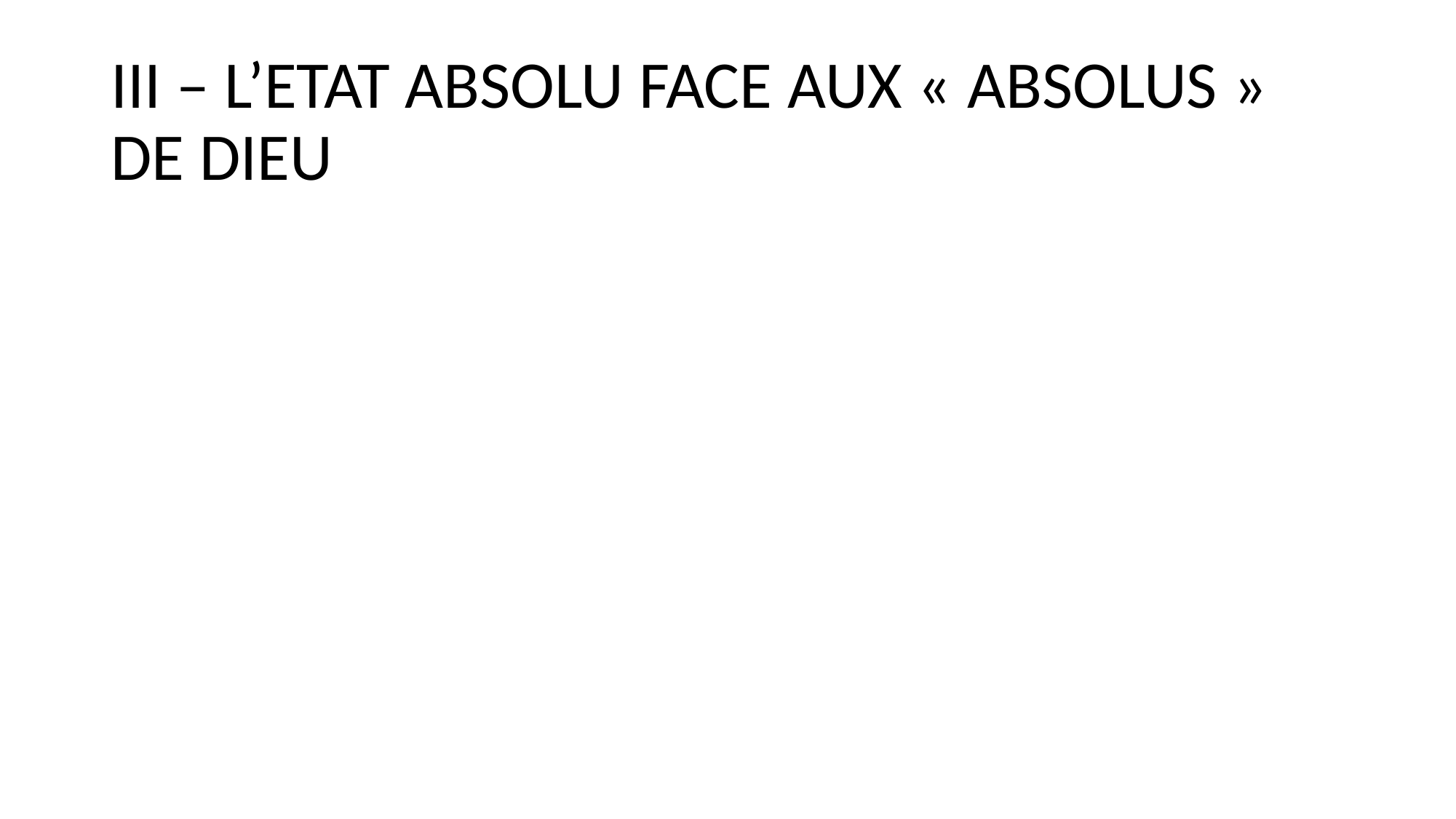

# III – L’ETAT ABSOLU FACE AUX « ABSOLUS » DE DIEU